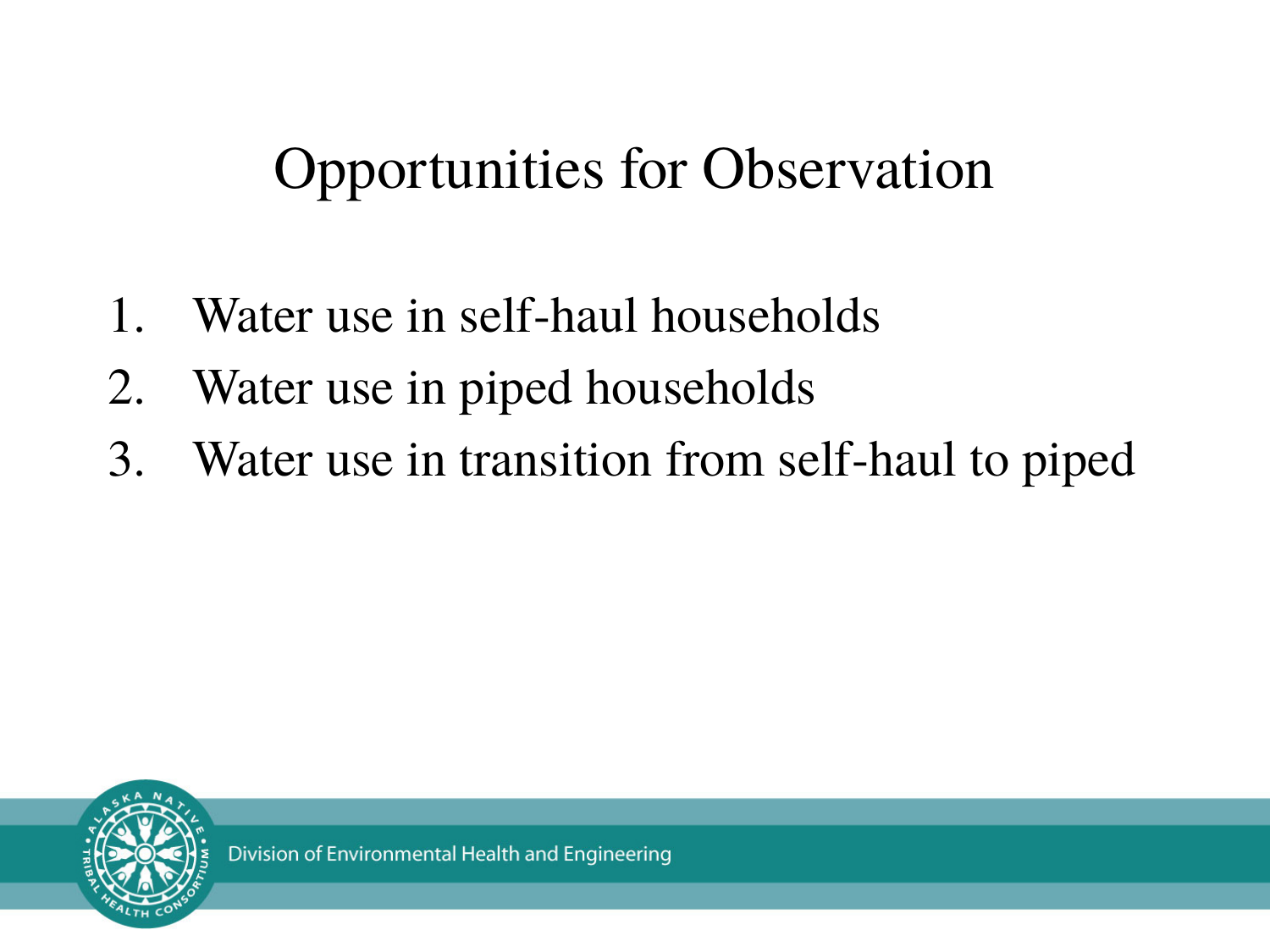

# Opportunities for Observation
Water use in self-haul households
Water use in piped households
Water use in transition from self-haul to piped